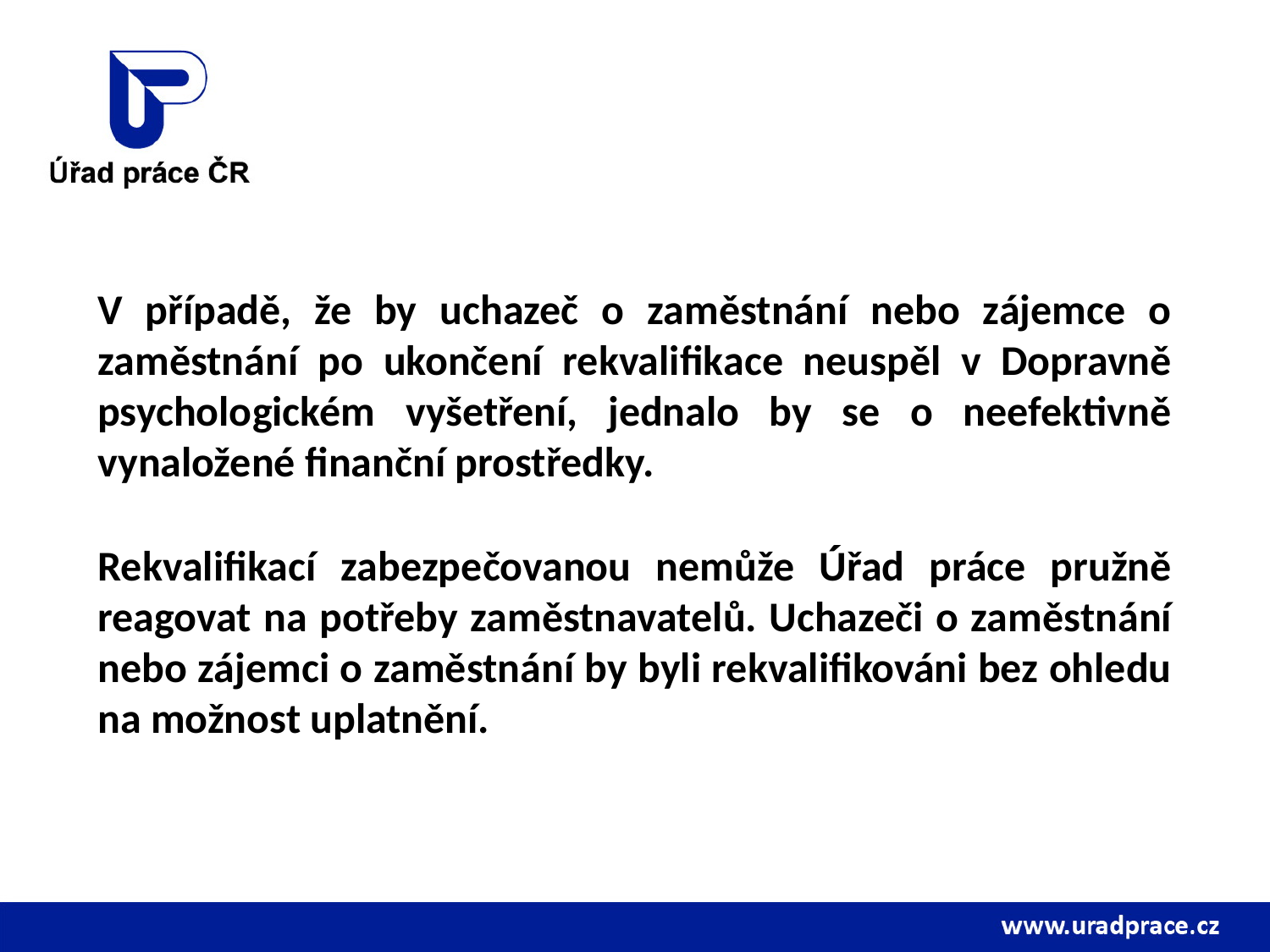

V případě, že by uchazeč o zaměstnání nebo zájemce o zaměstnání po ukončení rekvalifikace neuspěl v Dopravně psychologickém vyšetření, jednalo by se o neefektivně vynaložené finanční prostředky.
Rekvalifikací zabezpečovanou nemůže Úřad práce pružně reagovat na potřeby zaměstnavatelů. Uchazeči o zaměstnání nebo zájemci o zaměstnání by byli rekvalifikováni bez ohledu na možnost uplatnění.